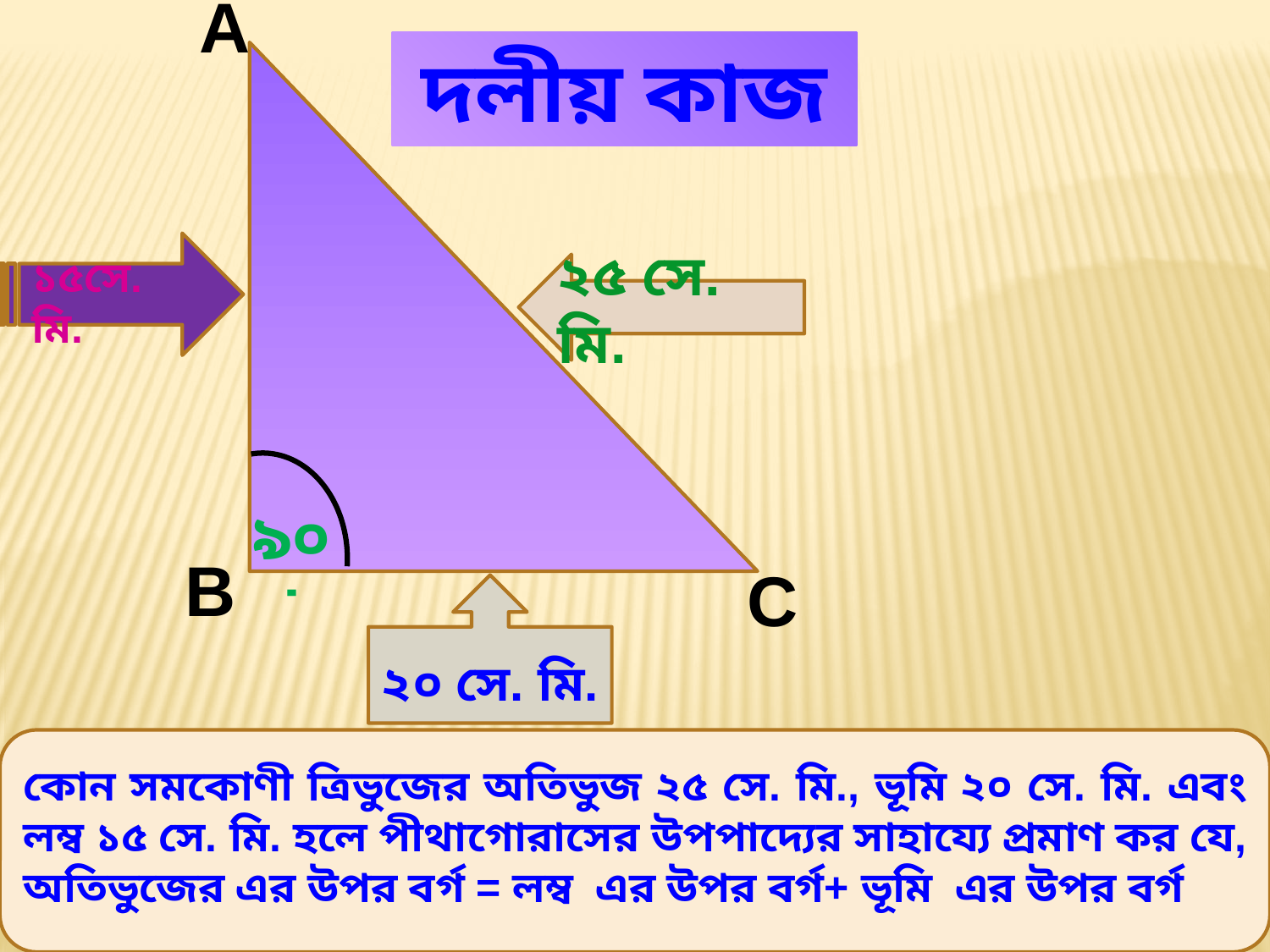

A
দলীয় কাজ

১৫সে. মি.

২৫ সে. মি.

৯০˙
B
C

২০ সে. মি.

কোন সমকোণী ত্রিভুজের অতিভুজ ২৫ সে. মি., ভূমি ২০ সে. মি. এবং লম্ব ১৫ সে. মি. হলে পীথাগোরাসের উপপাদ্যের সাহায্যে প্রমাণ কর যে,
অতিভুজের এর উপর বর্গ = লম্ব  এর উপর বর্গ+ ভূমি  এর উপর বর্গ